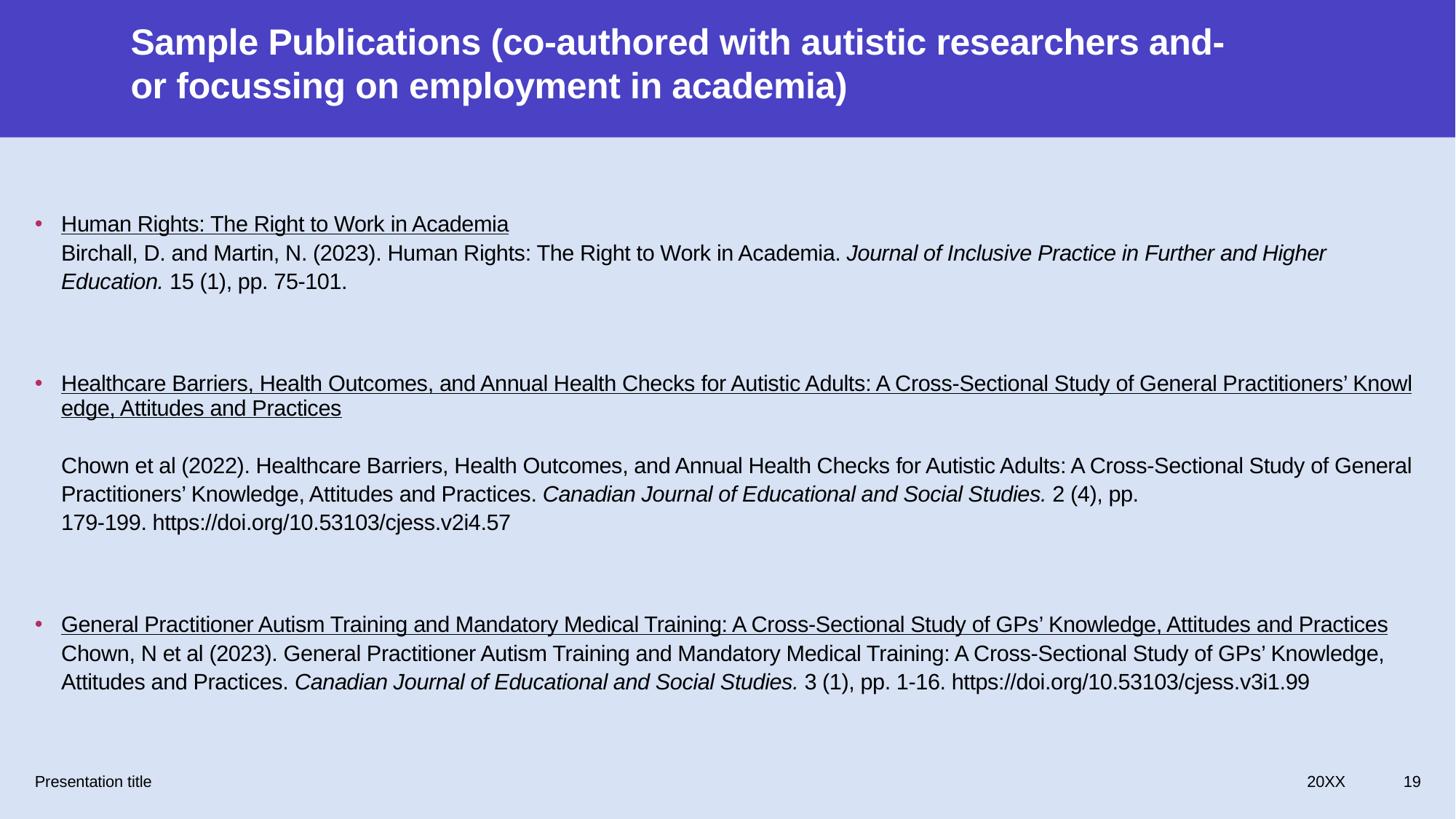

# Sample Publications (co-authored with autistic researchers and-or focussing on employment in academia)
Human Rights: The Right to Work in Academia
Birchall, D. and Martin, N. (2023). Human Rights: The Right to Work in Academia. Journal of Inclusive Practice in Further and Higher Education. 15 (1), pp. 75-101.

Healthcare Barriers, Health Outcomes, and Annual Health Checks for Autistic Adults: A Cross-Sectional Study of General Practitioners’ Knowledge, Attitudes and Practices
Chown et al (2022). Healthcare Barriers, Health Outcomes, and Annual Health Checks for Autistic Adults: A Cross-Sectional Study of General Practitioners’ Knowledge, Attitudes and Practices. Canadian Journal of Educational and Social Studies. 2 (4), pp. 179-199. https://doi.org/10.53103/cjess.v2i4.57

General Practitioner Autism Training and Mandatory Medical Training: A Cross-Sectional Study of GPs’ Knowledge, Attitudes and Practices
Chown, N et al (2023). General Practitioner Autism Training and Mandatory Medical Training: A Cross-Sectional Study of GPs’ Knowledge, Attitudes and Practices. Canadian Journal of Educational and Social Studies. 3 (1), pp. 1-16. https://doi.org/10.53103/cjess.v3i1.99

20XX
Presentation title
19